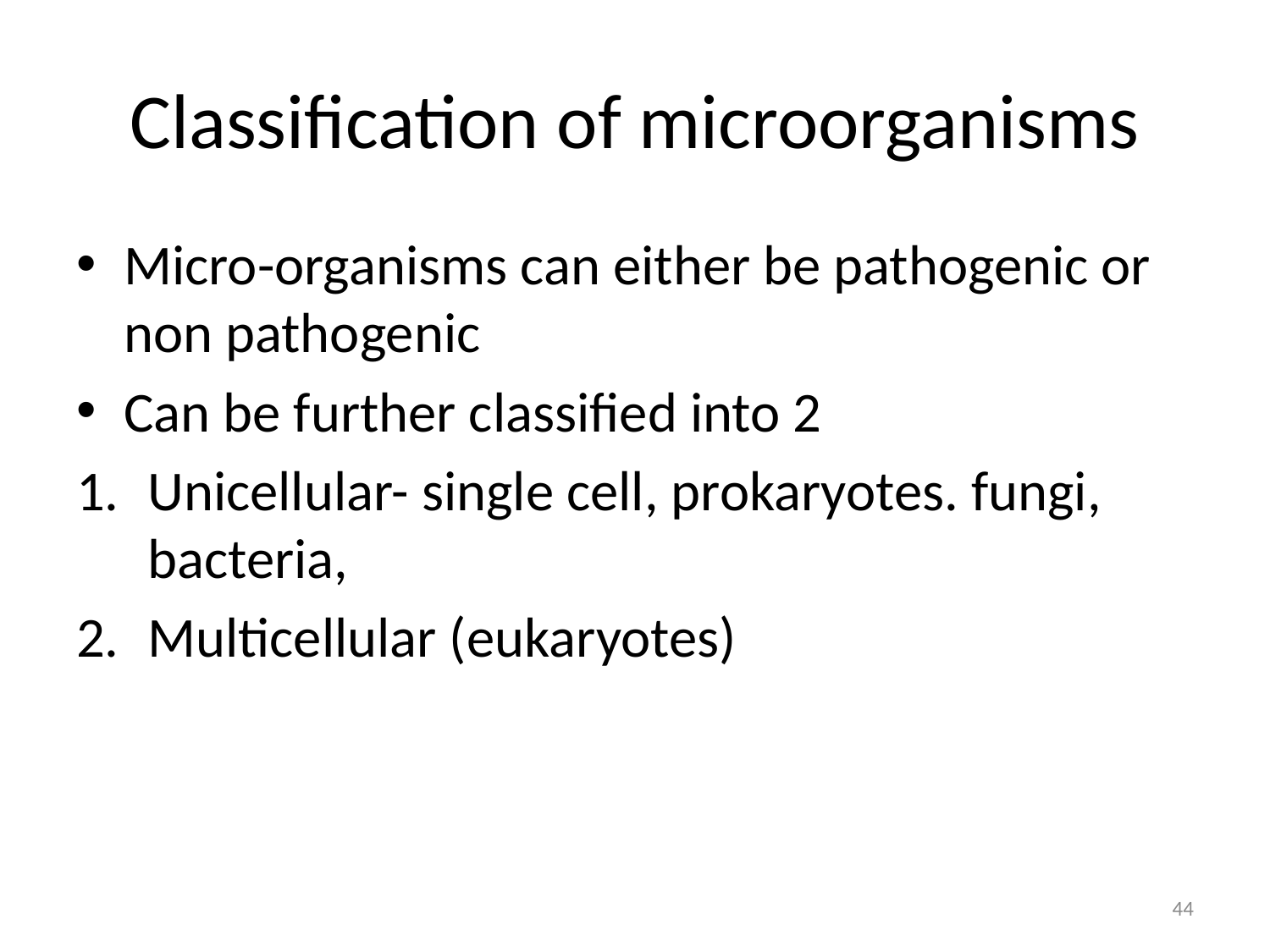

# Classification of microorganisms
Micro-organisms can either be pathogenic or non pathogenic
Can be further classified into 2
Unicellular- single cell, prokaryotes. fungi, bacteria,
Multicellular (eukaryotes)

44